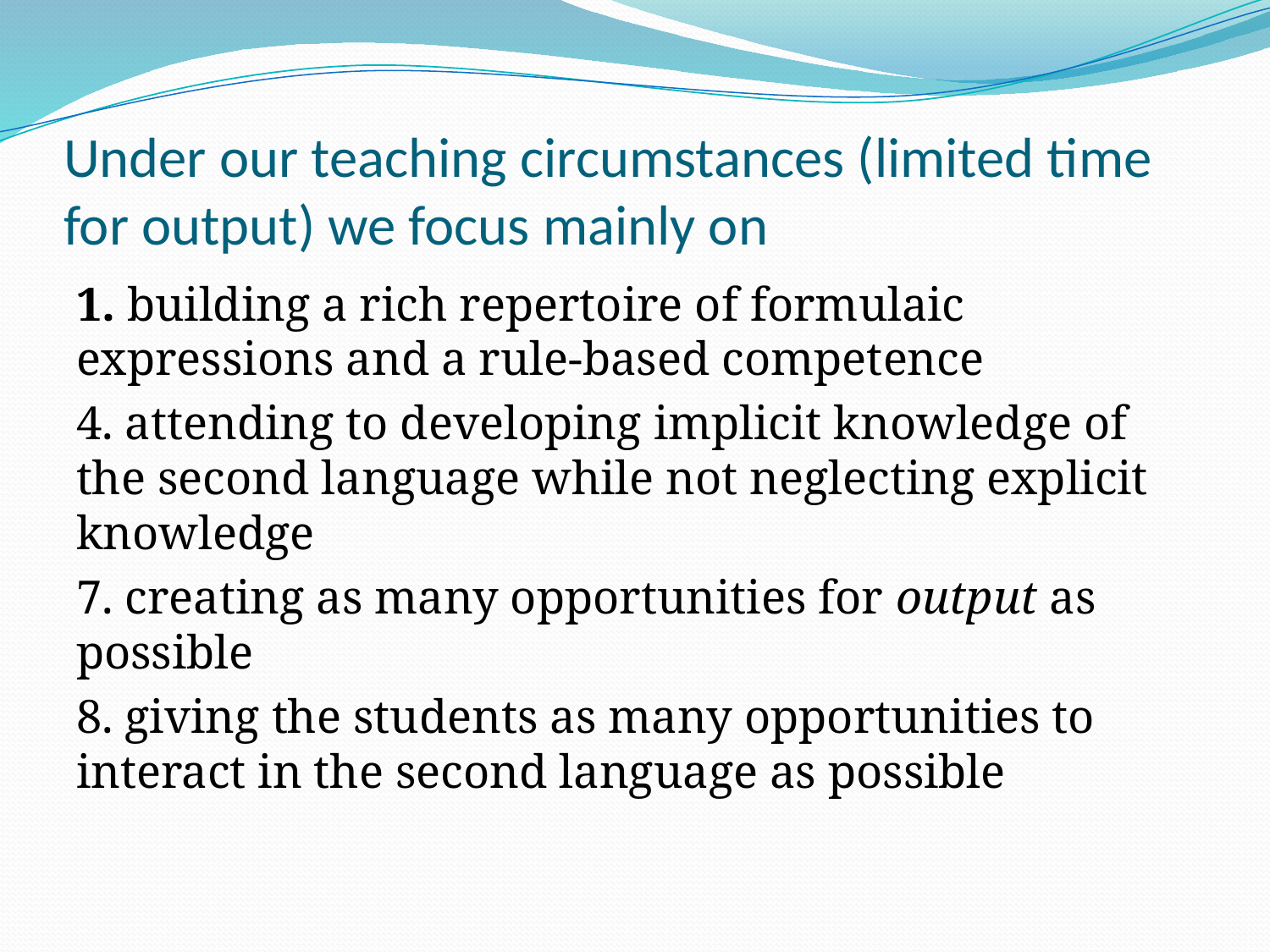

# Under our teaching circumstances (limited time for output) we focus mainly on
1. building a rich repertoire of formulaic expressions and a rule-based competence
4. attending to developing implicit knowledge of the second language while not neglecting explicit knowledge
7. creating as many opportunities for output as possible
8. giving the students as many opportunities to interact in the second language as possible